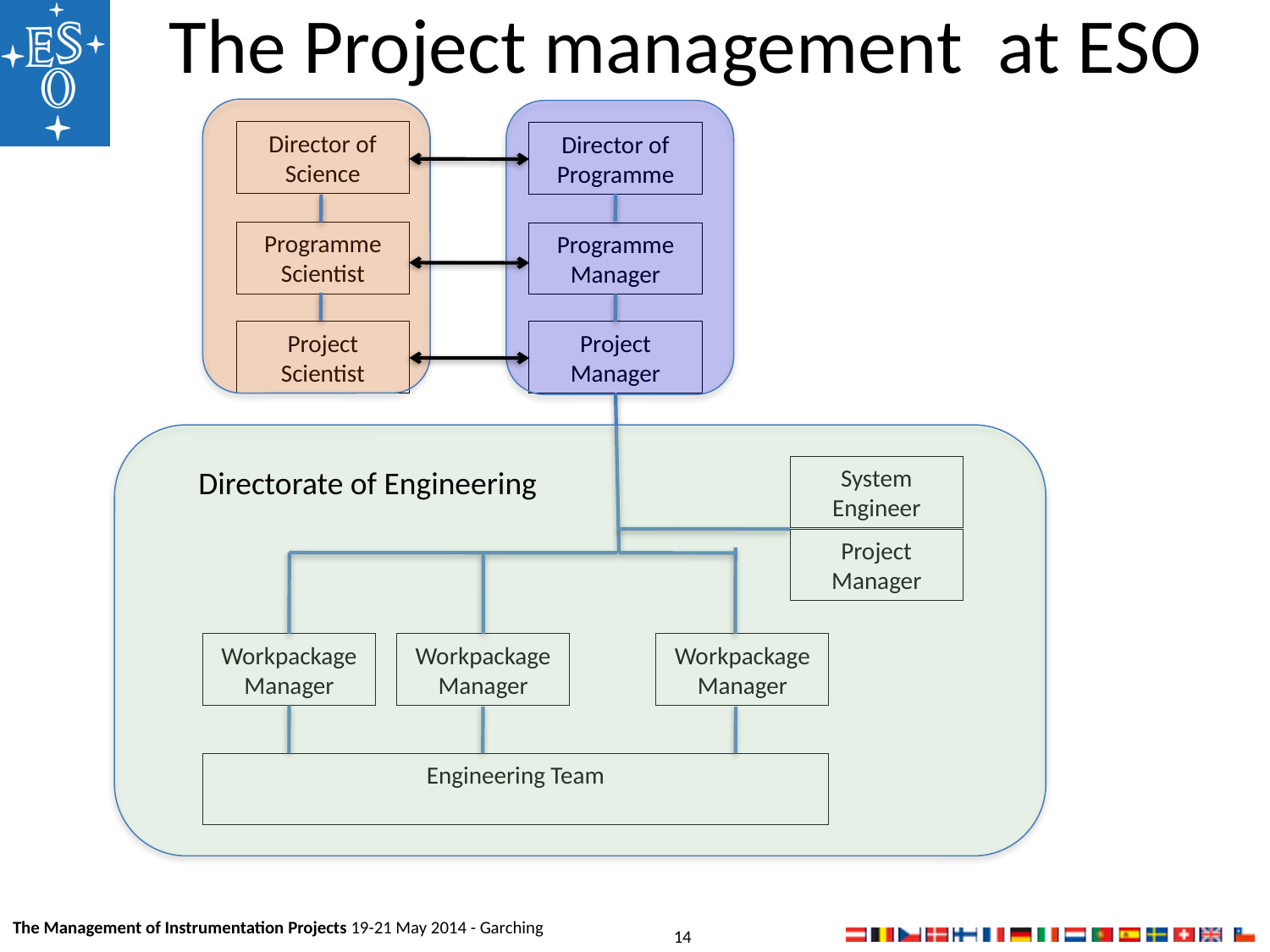

# The Project management  at ESO

Director of Science
Director of Programme
Programme Scientist
Programme
Manager
Project Scientist
Project Manager

Directorate of Engineering
System Engineer
Project Manager
WorkpackageManager
WorkpackageManager
WorkpackageManager
Engineering Team

The Management of Instrumentation Projects 19-21 May 2014 - Garching